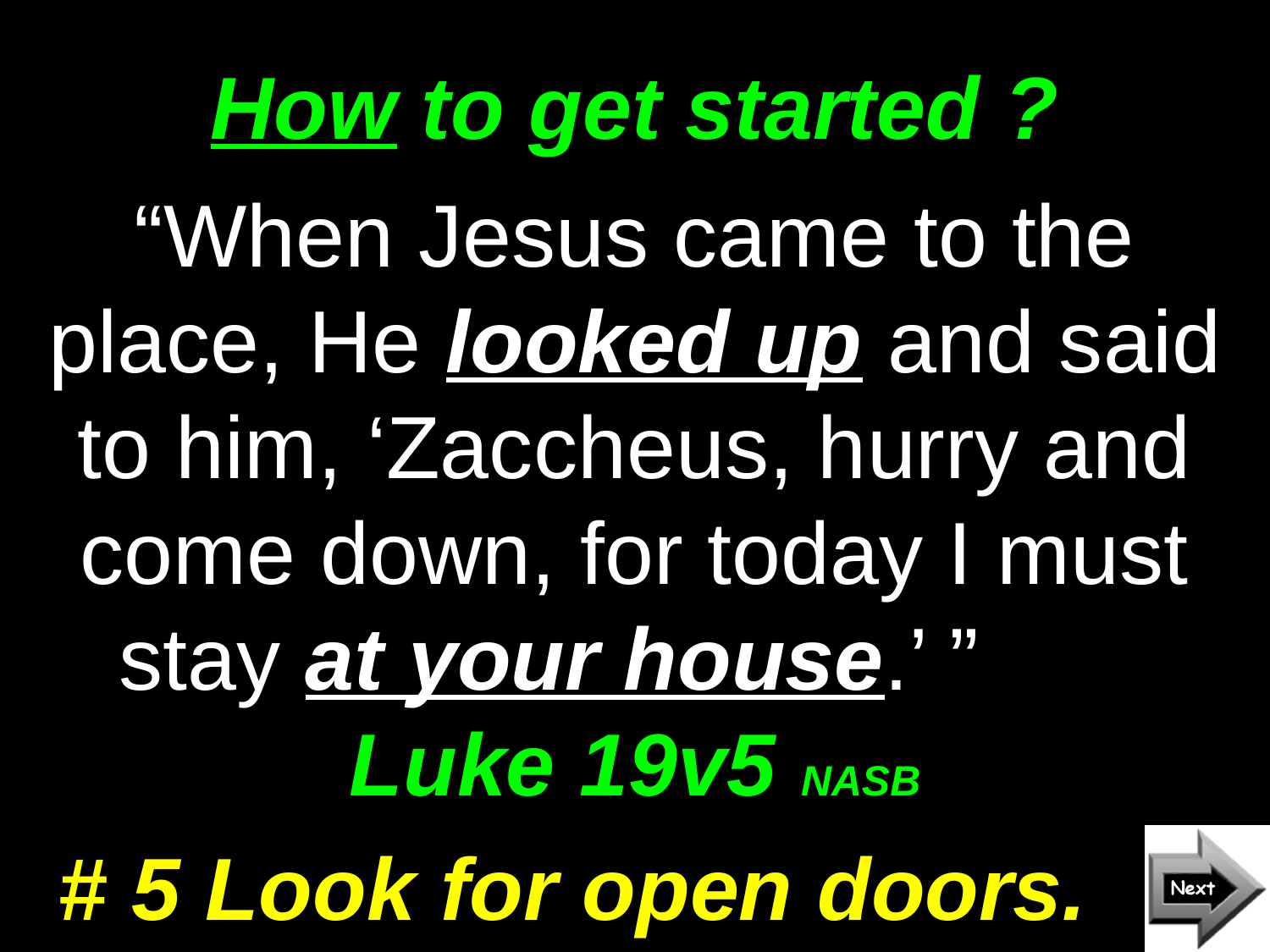

# How to get started ?
“When Jesus came to the place, He looked up and said to him, ‘Zaccheus, hurry and come down, for today I must stay at your house.’ ”        Luke 19v5 NASB
# 5 Look for open doors.